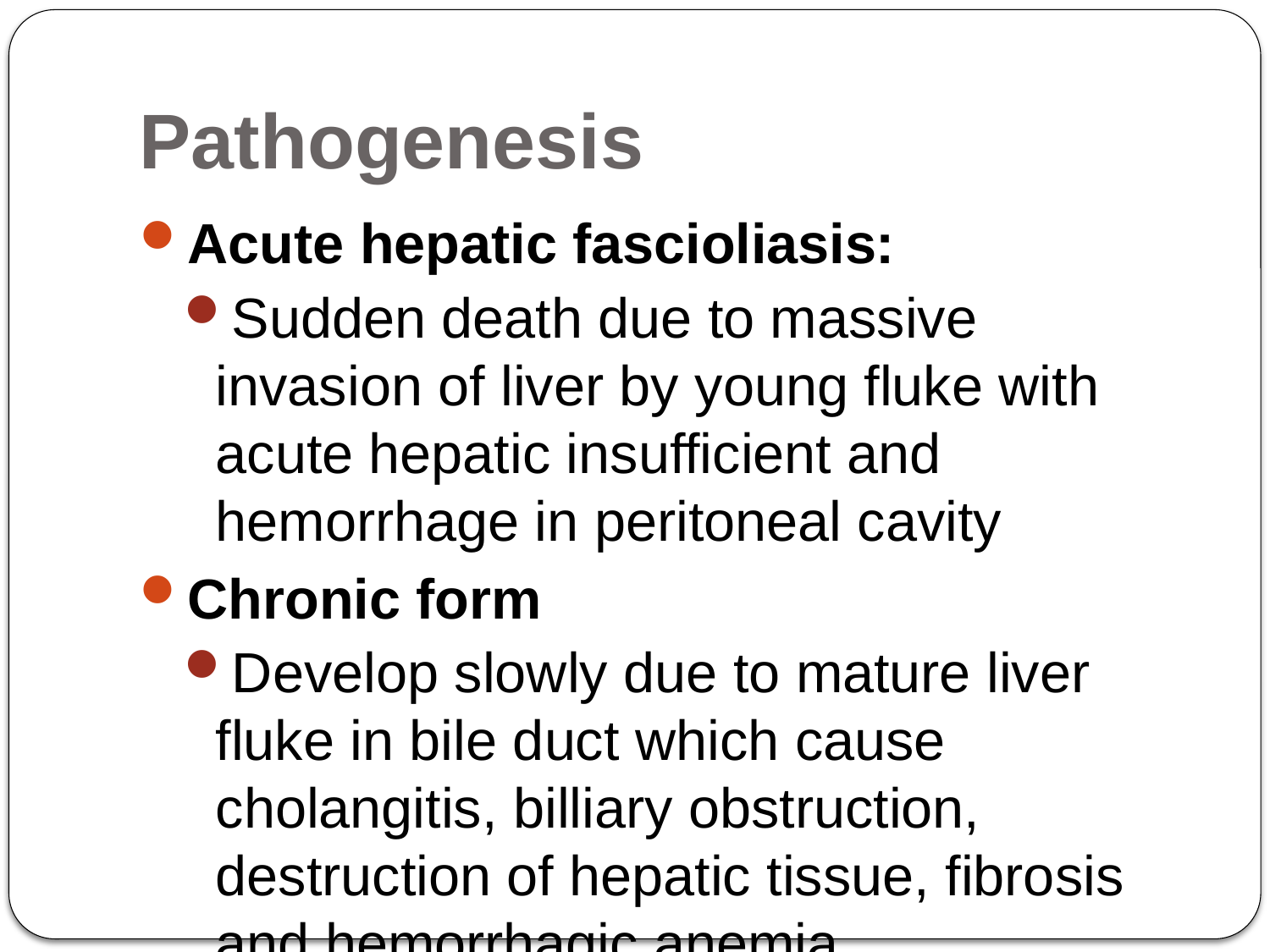

# Pathogenesis
Acute hepatic fascioliasis:
Sudden death due to massive invasion of liver by young fluke with acute hepatic insufficient and hemorrhage in peritoneal cavity
Chronic form
Develop slowly due to mature liver fluke in bile duct which cause cholangitis, billiary obstruction, destruction of hepatic tissue, fibrosis and hemorrhagic anemia